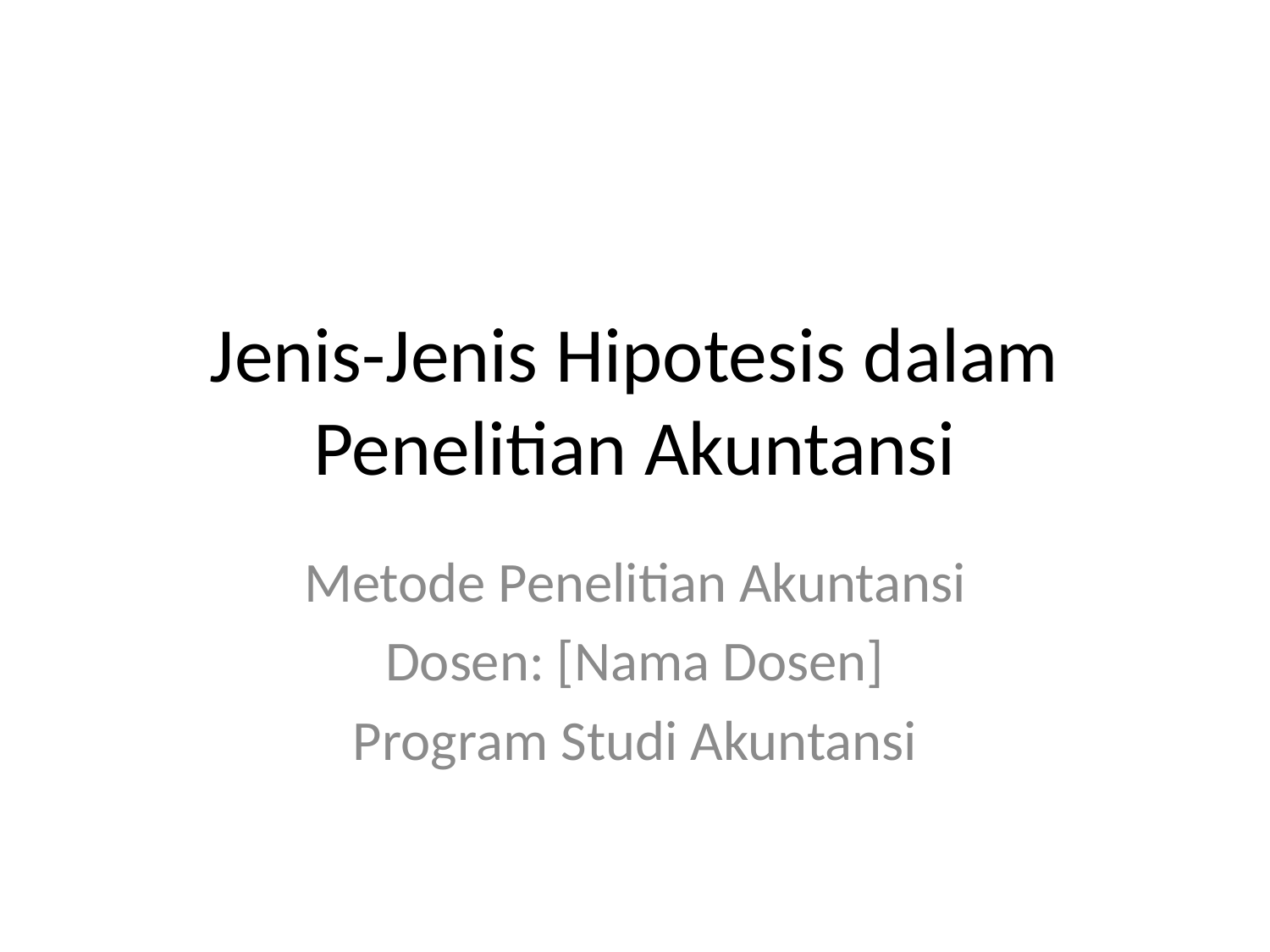

# Jenis-Jenis Hipotesis dalam Penelitian Akuntansi
Metode Penelitian Akuntansi
Dosen: [Nama Dosen]
Program Studi Akuntansi